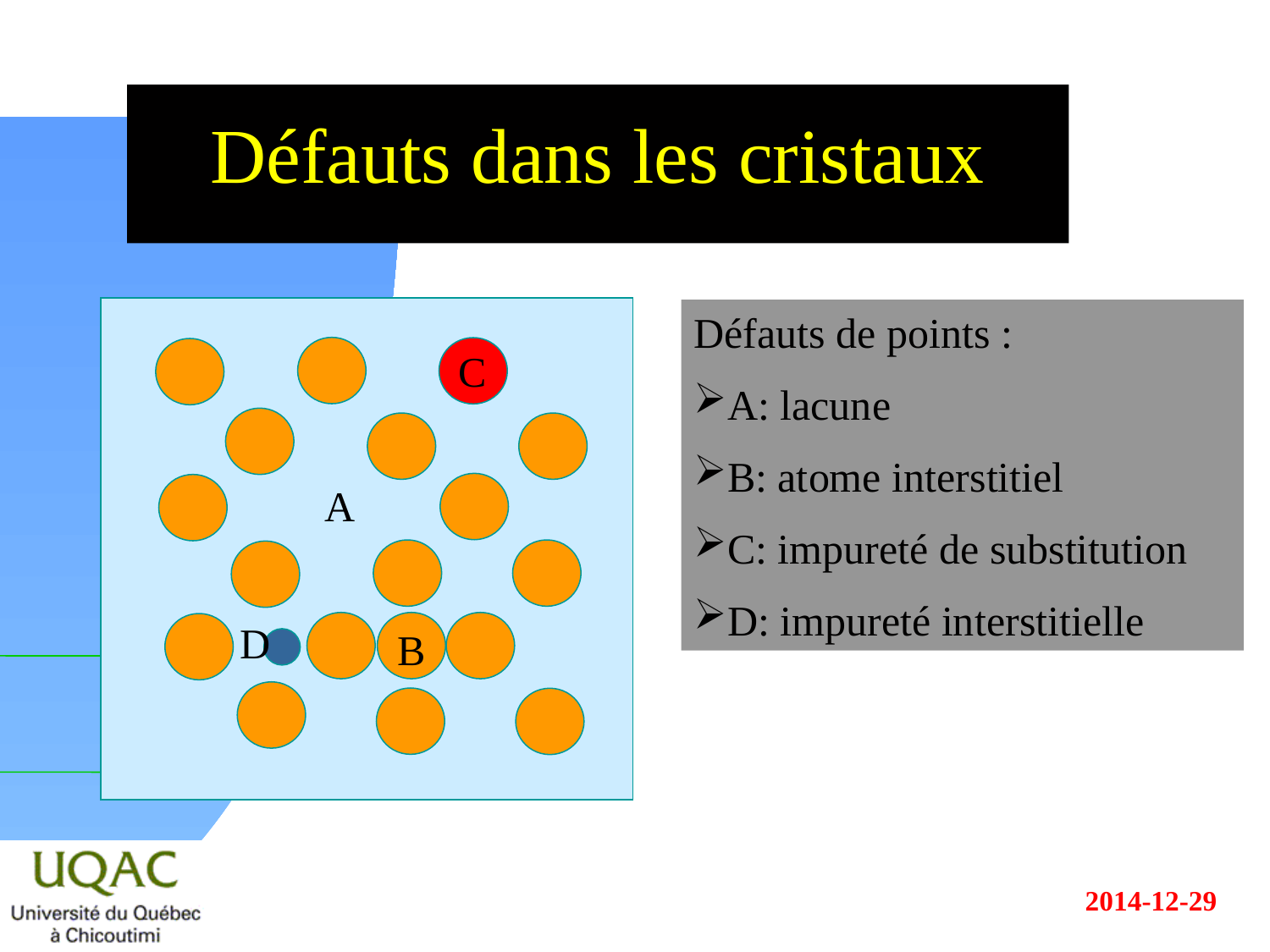

# Défauts dans les cristaux

Défauts de points :
A: lacune
B: atome interstitiel
C: impureté de substitution
D: impureté interstitielle

C
A
D

B